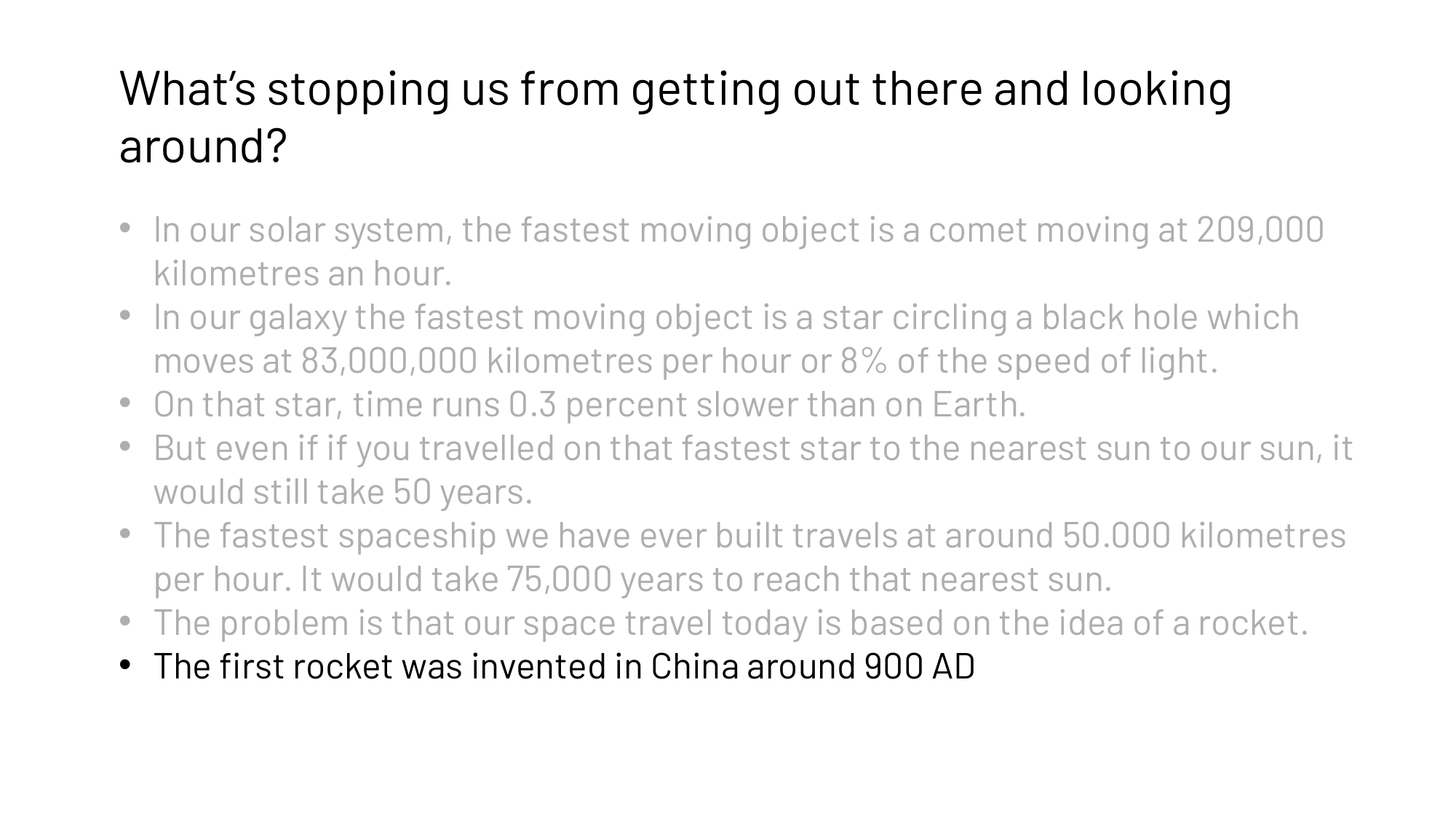

What’s stopping us from getting out there and looking around?

In our solar system, the fastest moving object is a comet moving at 209,000 kilometres an hour.
In our galaxy the fastest moving object is a star circling a black hole which moves at 83,000,000 kilometres per hour or 8% of the speed of light.
On that star, time runs 0.3 percent slower than on Earth.
But even if if you travelled on that fastest star to the nearest sun to our sun, it would still take 50 years.
The fastest spaceship we have ever built travels at around 50.000 kilometres per hour. It would take 75,000 years to reach that nearest sun.
The problem is that our space travel today is based on the idea of a rocket.
The first rocket was invented in China around 900 AD